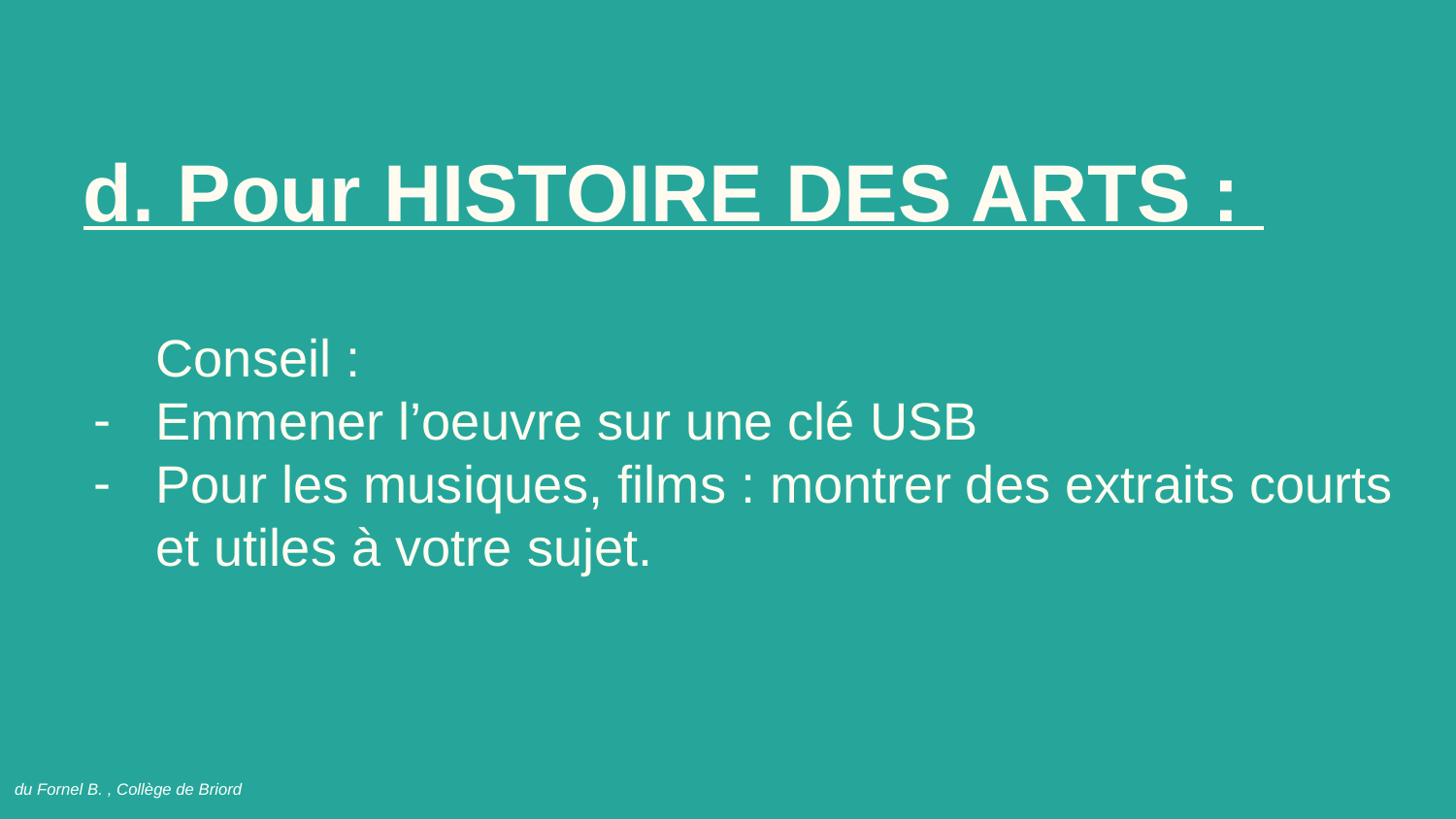

# d. Pour HISTOIRE DES ARTS :

Conseil :
Emmener l’oeuvre sur une clé USB
Pour les musiques, films : montrer des extraits courts et utiles à votre sujet.
du Fornel B. , Collège de Briord